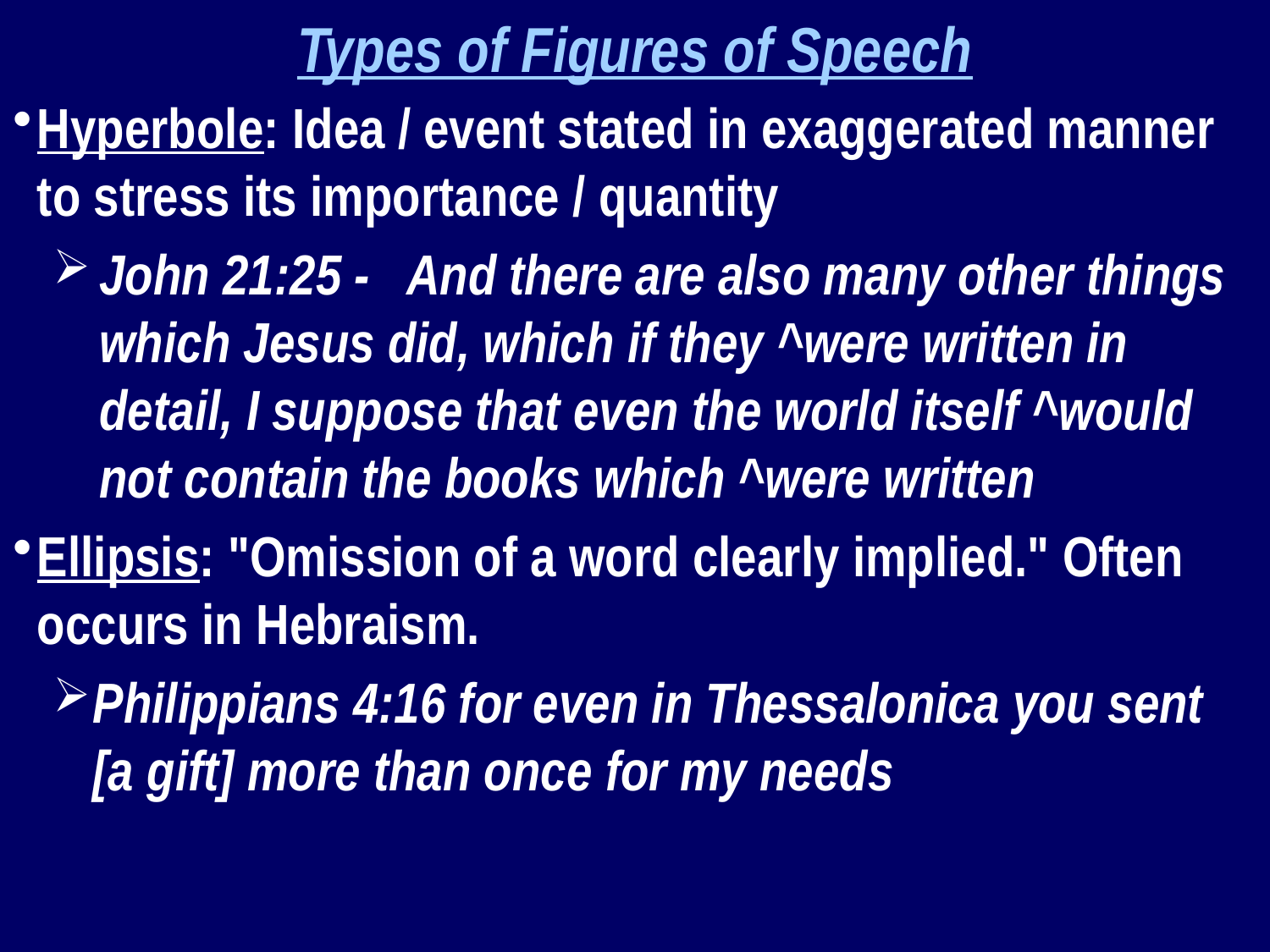

Types of Figures of Speech
Hyperbole: Idea / event stated in exaggerated manner to stress its importance / quantity
John 21:25 -   And there are also many other things which Jesus did, which if they ^were written in detail, I suppose that even the world itself ^would not contain the books which ^were written
Ellipsis: "Omission of a word clearly implied." Often occurs in Hebraism.
Philippians 4:16 for even in Thessalonica you sent [a gift] more than once for my needs